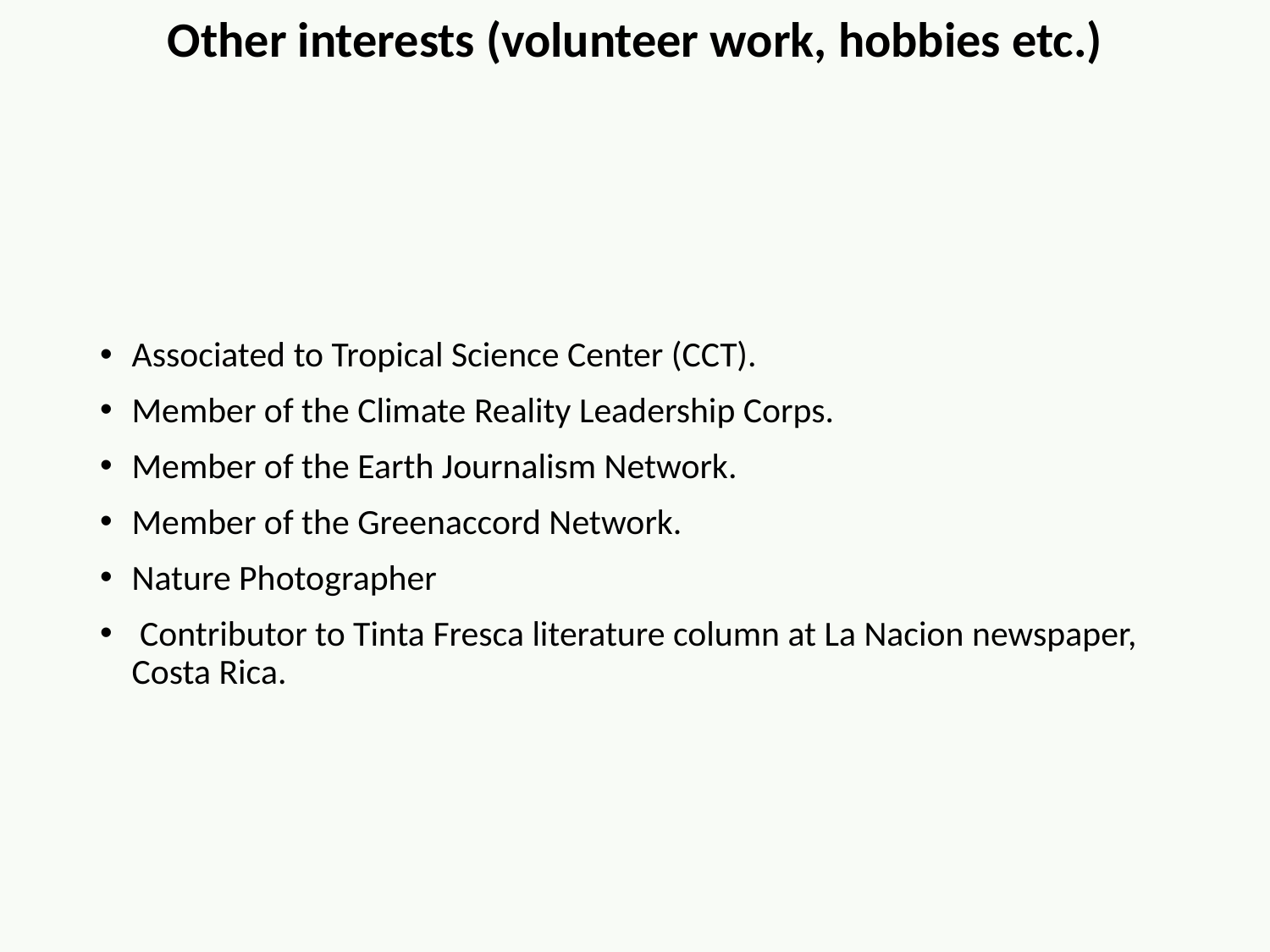

Other interests (volunteer work, hobbies etc.)

Associated to Tropical Science Center (CCT).
Member of the Climate Reality Leadership Corps.
Member of the Earth Journalism Network.
Member of the Greenaccord Network.
Nature Photographer
 Contributor to Tinta Fresca literature column at La Nacion newspaper, Costa Rica.